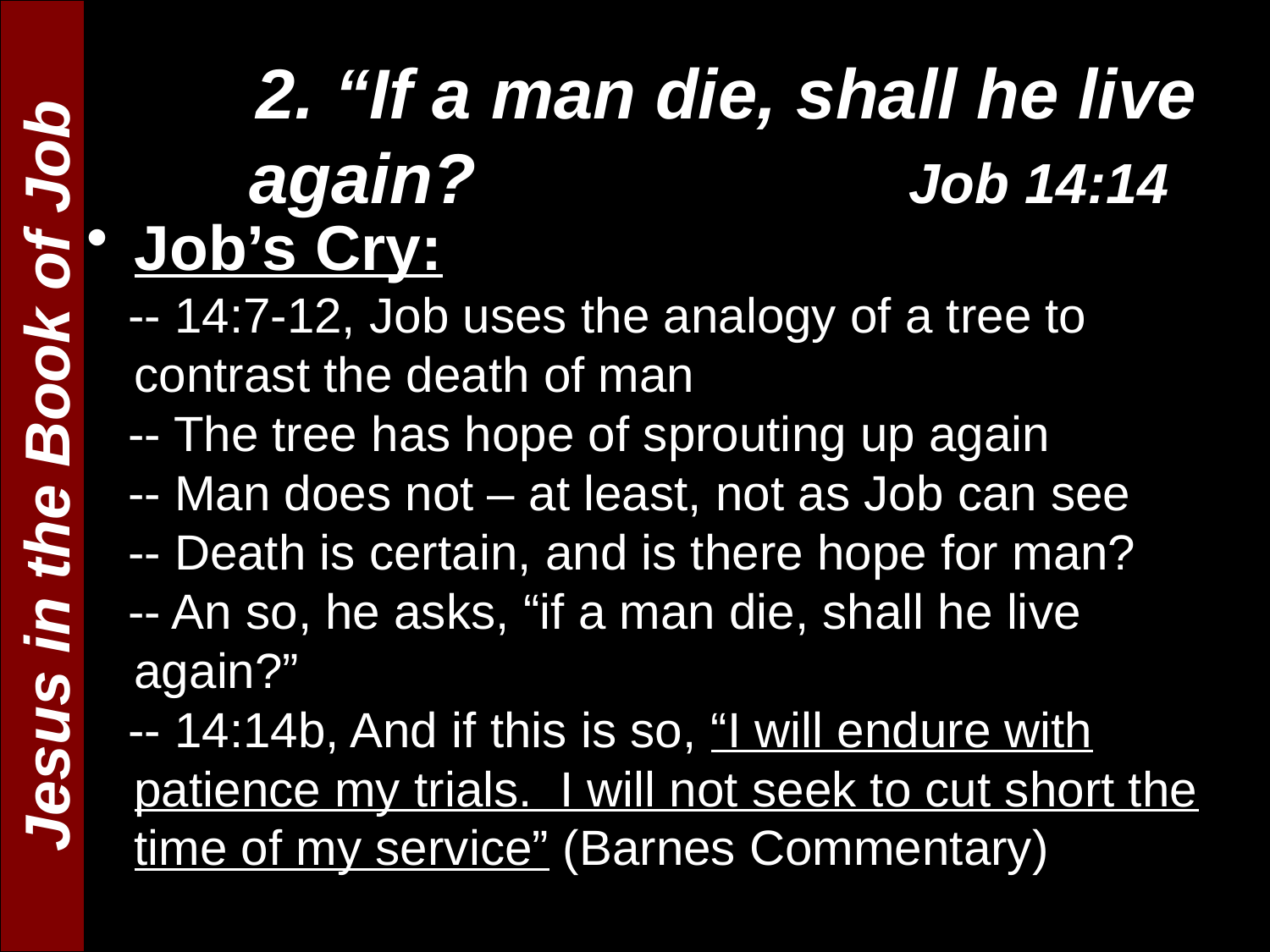

2. “If a man die, shall he live again?                      Job 14:14
Job’s Cry:
   -- 14:7-12, Job uses the analogy of a tree to contrast the death of man
   -- The tree has hope of sprouting up again
   -- Man does not – at least, not as Job can see
   -- Death is certain, and is there hope for man?
   -- An so, he asks, “if a man die, shall he live again?”
   -- 14:14b, And if this is so, “I will endure with patience my trials.  I will not seek to cut short the time of my service” (Barnes Commentary)
Jesus in the Book of Job